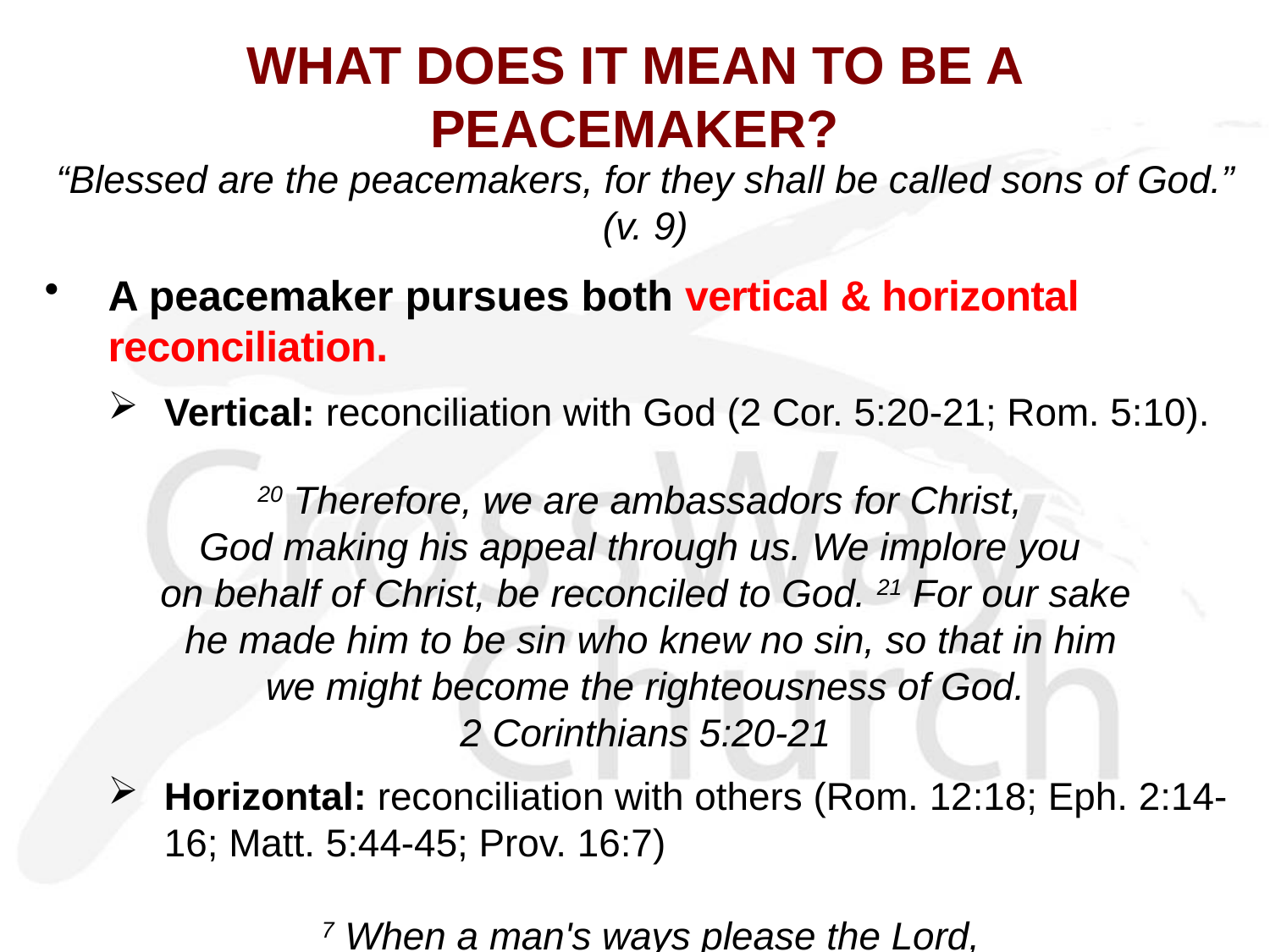

# WHAT DOES IT MEAN TO BE A PEACEMAKER?
“Blessed are the peacemakers, for they shall be called sons of God.” (v. 9)

A peacemaker pursues both vertical & horizontal reconciliation.

Vertical: reconciliation with God (2 Cor. 5:20-21; Rom. 5:10).

20 Therefore, we are ambassadors for Christ, 
God making his appeal through us. We implore you
on behalf of Christ, be reconciled to God. 21 For our sake
 he made him to be sin who knew no sin, so that in him
we might become the righteousness of God.
2 Corinthians 5:20-21

Horizontal: reconciliation with others (Rom. 12:18; Eph. 2:14-16; Matt. 5:44-45; Prov. 16:7)

 7 When a man's ways please the Lord,
 he makes even his enemies to be at peace with him.
Proverbs 16:7